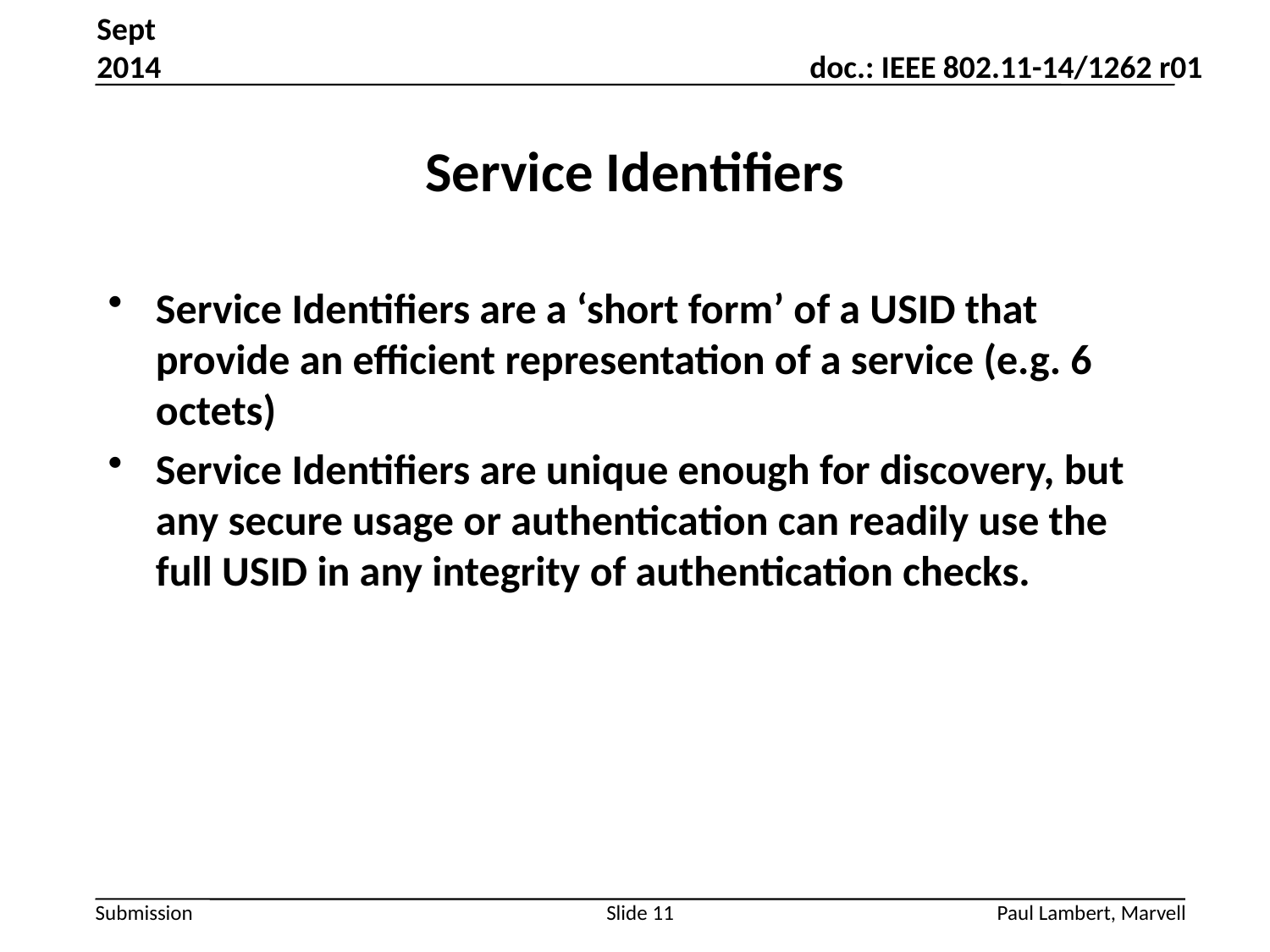

Sept 2014
# Service Identifiers
Service Identifiers are a ‘short form’ of a USID that provide an efficient representation of a service (e.g. 6 octets)
Service Identifiers are unique enough for discovery, but any secure usage or authentication can readily use the full USID in any integrity of authentication checks.
Slide 11
Paul Lambert, Marvell